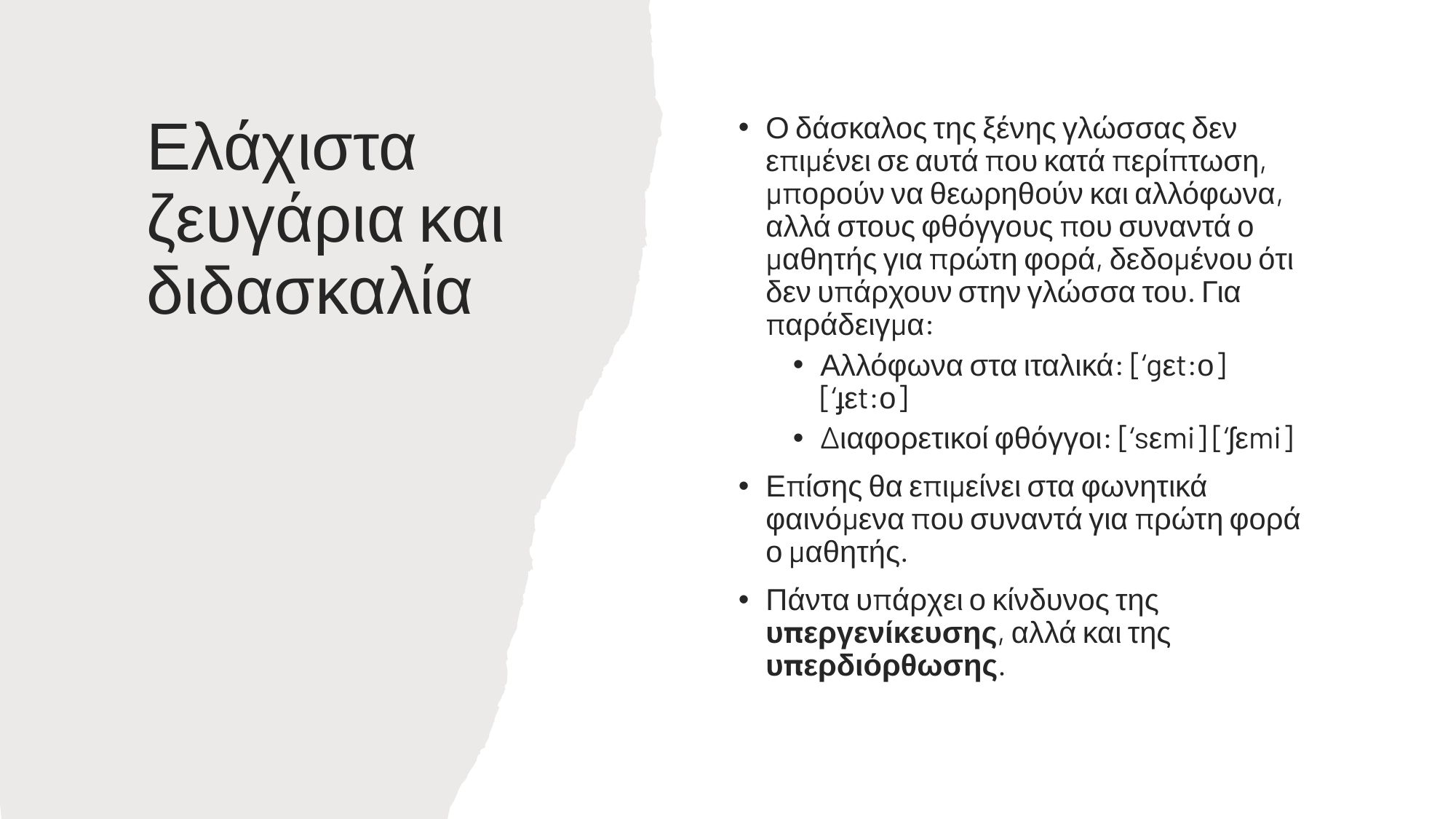

# Ελάχιστα ζευγάρια και διδασκαλία
Ο δάσκαλος της ξένης γλώσσας δεν επιμένει σε αυτά που κατά περίπτωση, μπορούν να θεωρηθούν και αλλόφωνα, αλλά στους φθόγγους που συναντά ο μαθητής για πρώτη φορά, δεδομένου ότι δεν υπάρχουν στην γλώσσα του. Για παράδειγμα:
Αλλόφωνα στα ιταλικά: [‘gεt:ο] [‘ɟεt:ο]
Διαφορετικοί φθόγγοι: [‘sεmi] [‘ʃεmi]
Επίσης θα επιμείνει στα φωνητικά φαινόμενα που συναντά για πρώτη φορά ο μαθητής.
Πάντα υπάρχει ο κίνδυνος της υπεργενίκευσης, αλλά και της υπερδιόρθωσης.